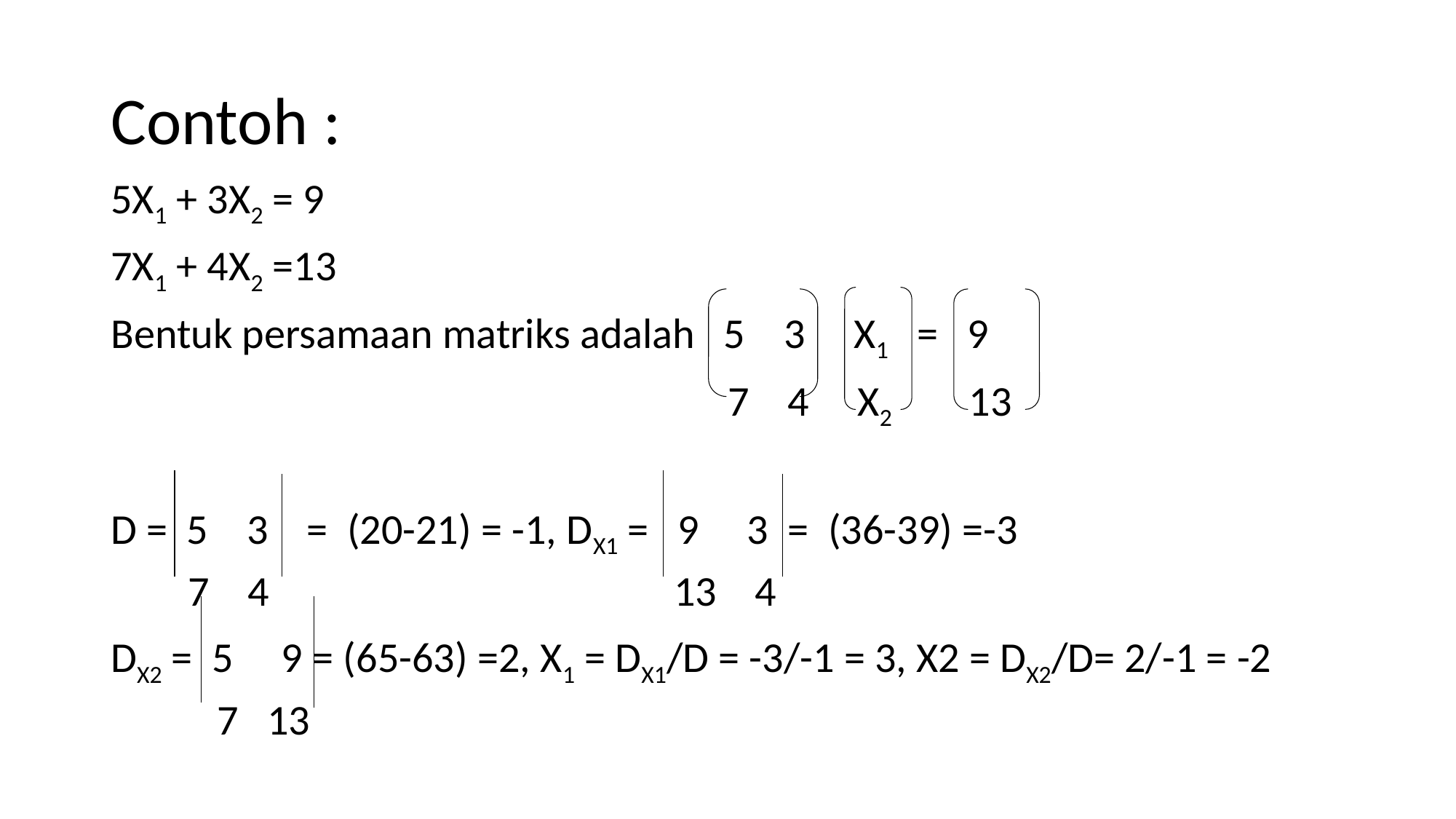

# Contoh :
5X1 + 3X2 = 9
7X1 + 4X2 =13
Bentuk persamaan matriks adalah   5    3     X1   =   9
                                                                7    4     X2        13

D =  5    3    =  (20-21) = -1, DX1 =   9     3  =  (36-39) =-3
        7    4                                          13    4
DX2 =  5     9 = (65-63) =2, X1 = DX1/D = -3/-1 = 3, X2 = DX2/D= 2/-1 = -2
           7   13